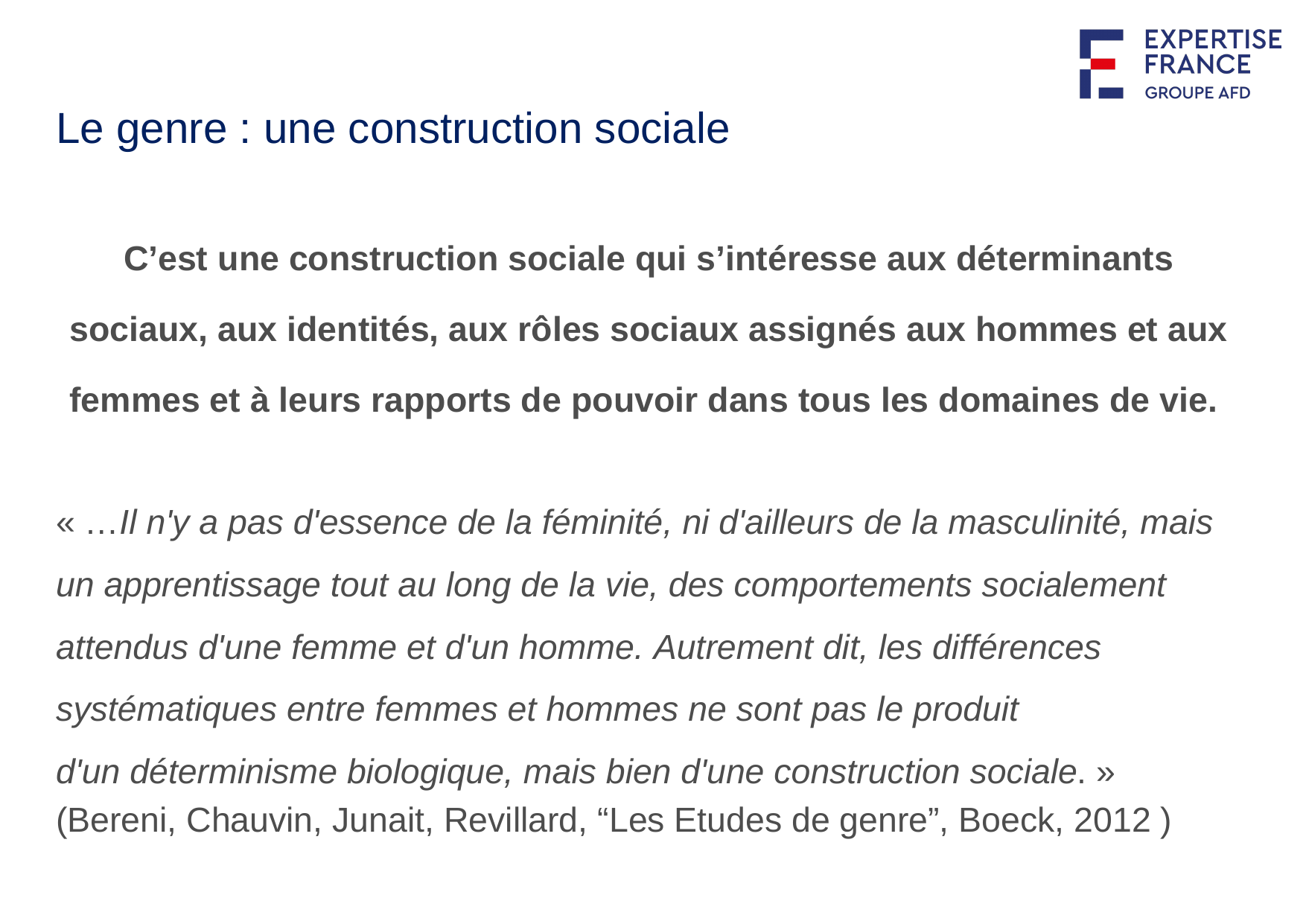

# Le genre : une construction sociale
C’est une construction sociale qui s’intéresse aux déterminants sociaux, aux identités, aux rôles sociaux assignés aux hommes et aux femmes et à leurs rapports de pouvoir dans tous les domaines de vie.

« …Il n'y a pas d'essence de la féminité, ni d'ailleurs de la masculinité, mais un apprentissage tout au long de la vie, des comportements socialement attendus d'une femme et d'un homme. Autrement dit, les différences systématiques entre femmes et hommes ne sont pas le produit d'un déterminisme biologique, mais bien d'une construction sociale. »
(Bereni, Chauvin, Junait, Revillard, “Les Etudes de genre”, Boeck, 2012 )